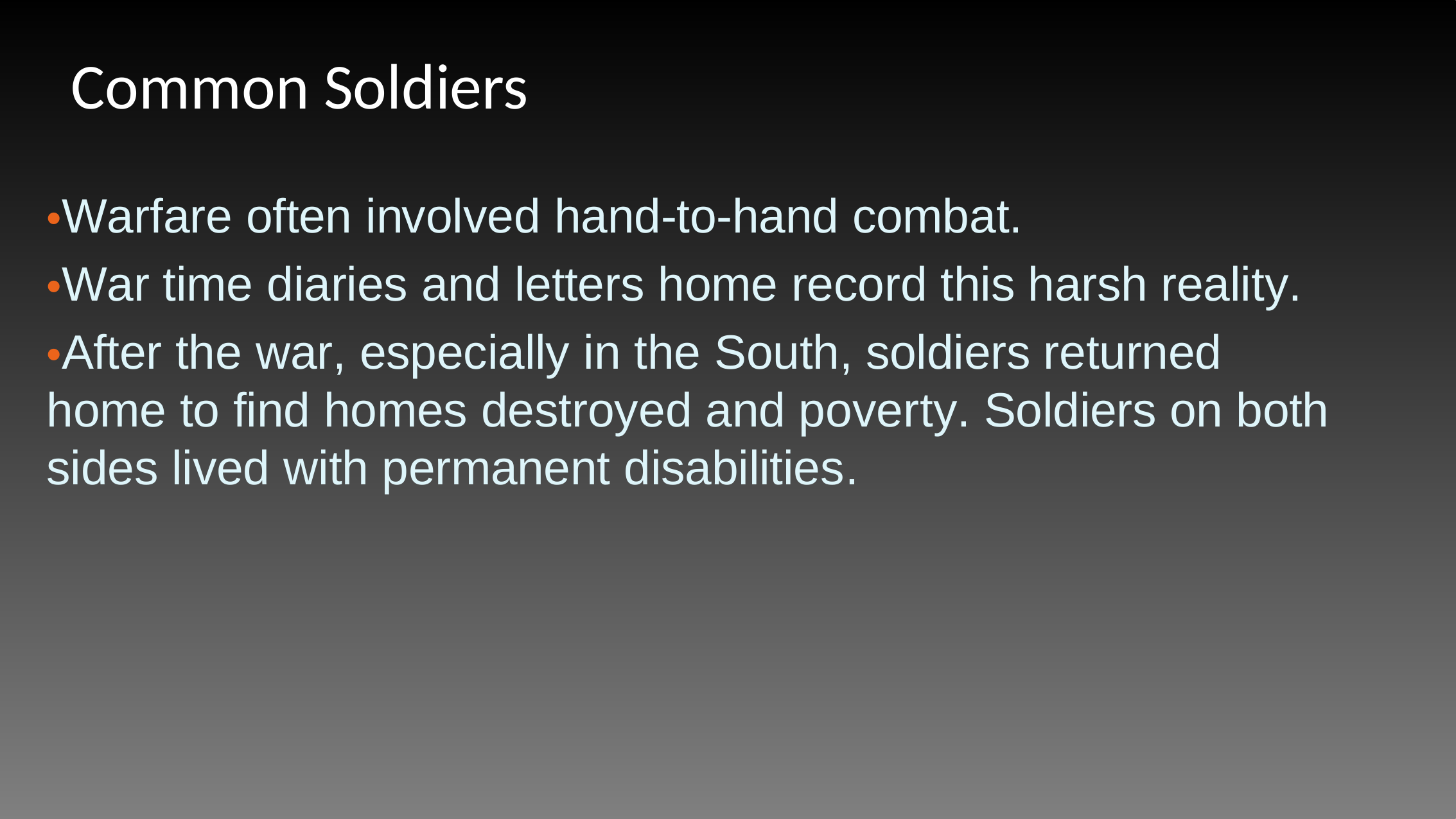

Common Soldiers
•Warfare often involved hand-to-hand combat.

•War time diaries and letters home record this harsh reality.

•After the war, especially in the South, soldiers returned home to find homes destroyed and poverty. Soldiers on both sides lived with permanent disabilities.